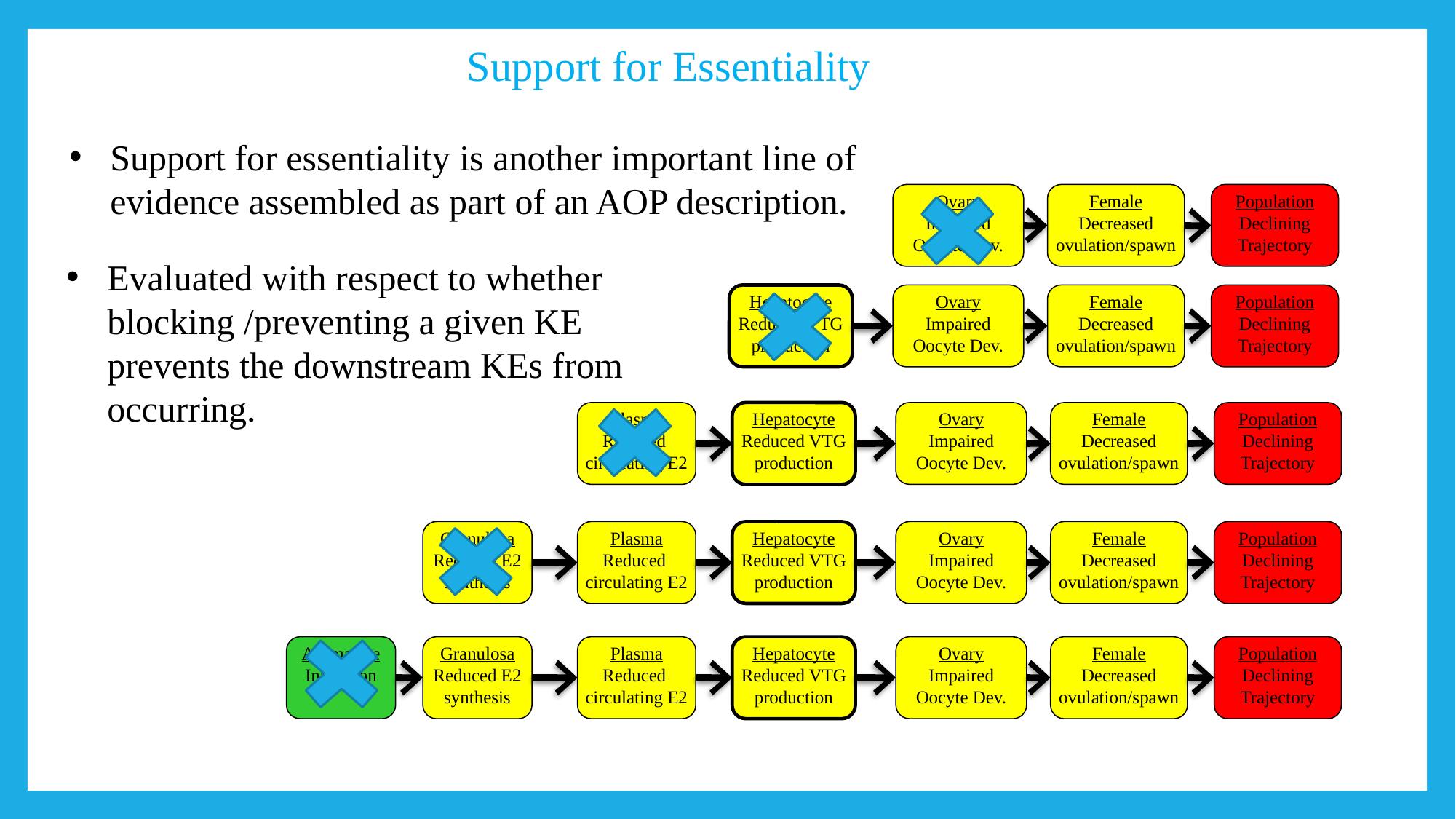

Support for Essentiality
Support for essentiality is another important line of evidence assembled as part of an AOP description.

Ovary
Impaired Oocyte Dev.
Female
Decreased ovulation/spawn
Population
Declining Trajectory
Evaluated with respect to whether blocking /preventing a given KE prevents the downstream KEs from occurring.

Hepatocyte
Reduced VTG production
Ovary
Impaired Oocyte Dev.
Female
Decreased ovulation/spawn
Population
Declining Trajectory

Plasma
Reduced  circulating E2
Hepatocyte
Reduced VTG production
Ovary
Impaired Oocyte Dev.
Female
Decreased ovulation/spawn
Population
Declining Trajectory

Granulosa
Reduced E2 synthesis
Plasma
Reduced  circulating E2
Hepatocyte
Reduced VTG production
Ovary
Impaired Oocyte Dev.
Female
Decreased ovulation/spawn
Population
Declining Trajectory

Aromatase
Inhibition
Granulosa
Reduced E2 synthesis
Plasma
Reduced  circulating E2
Hepatocyte
Reduced VTG production
Ovary
Impaired Oocyte Dev.
Female
Decreased ovulation/spawn
Population
Declining Trajectory